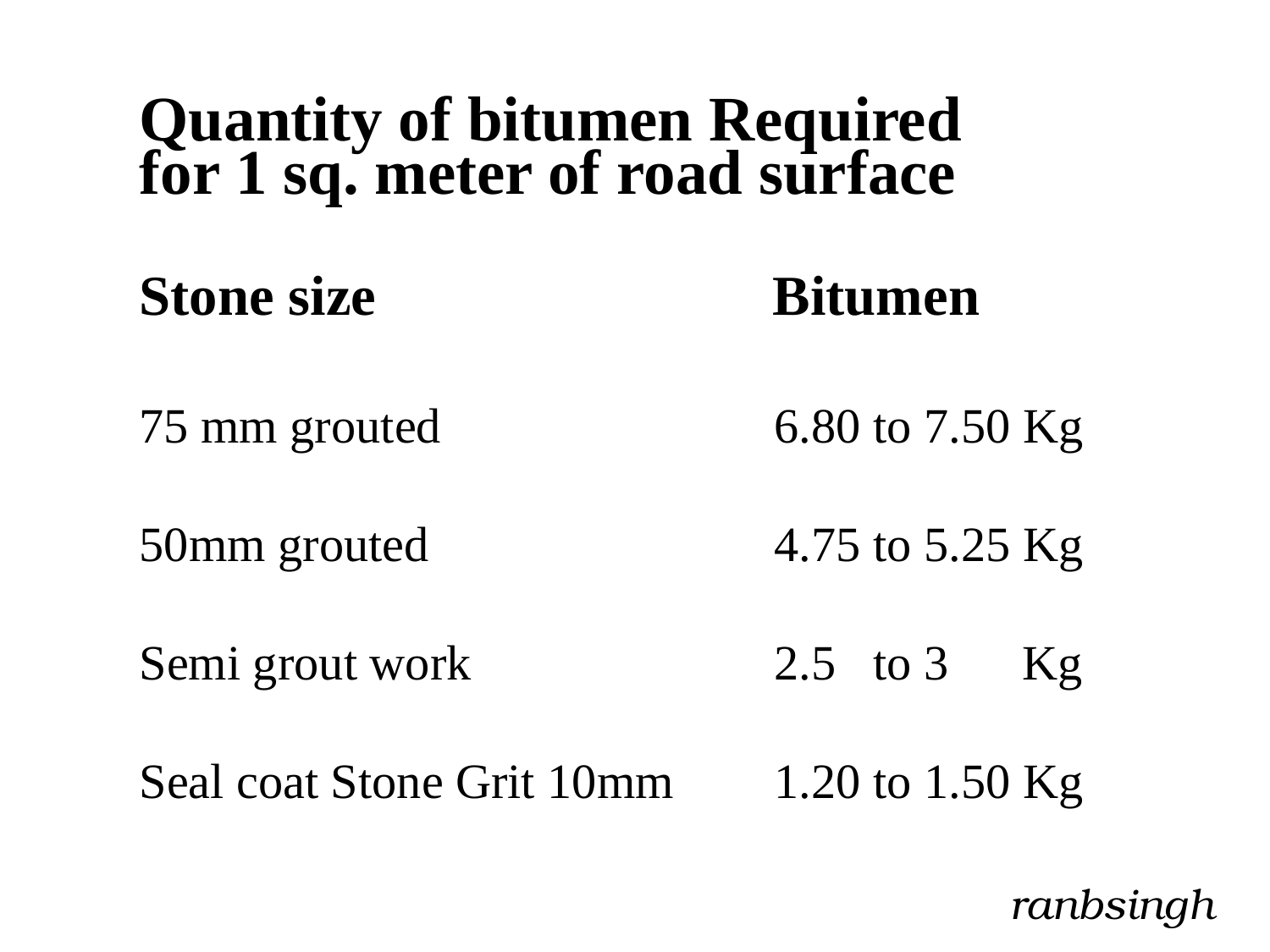

Quantity of bitumen Required
for 1 sq. meter of road surface

Stone size                            Bitumen

75 mm grouted                        	6.80 to 7.50 Kg

50mm grouted                         	4.75 to 5.25 Kg

Semi grout work                       	2.5   to 3      Kg

Seal coat Stone Grit 10mm      	1.20 to 1.50 Kg

ranbsingh